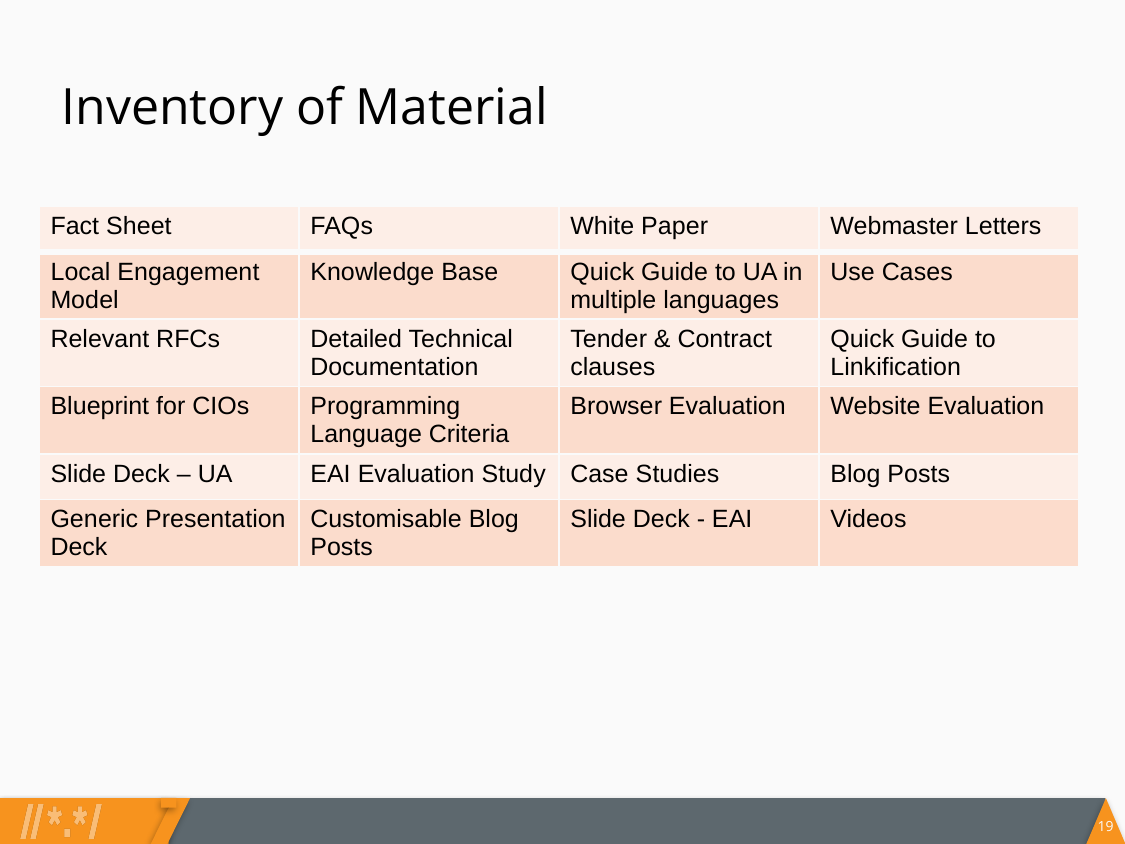

# Inventory of Material
| Fact Sheet | FAQs | White Paper | Webmaster Letters |
| --- | --- | --- | --- |
| Local Engagement Model | Knowledge Base | Quick Guide to UA in multiple languages | Use Cases |
| Relevant RFCs | Detailed Technical Documentation | Tender & Contract clauses | Quick Guide to Linkification |
| Blueprint for CIOs | Programming Language Criteria | Browser Evaluation | Website Evaluation |
| Slide Deck – UA | EAI Evaluation Study | Case Studies | Blog Posts |
| Generic Presentation Deck | Customisable Blog Posts | Slide Deck - EAI | Videos |